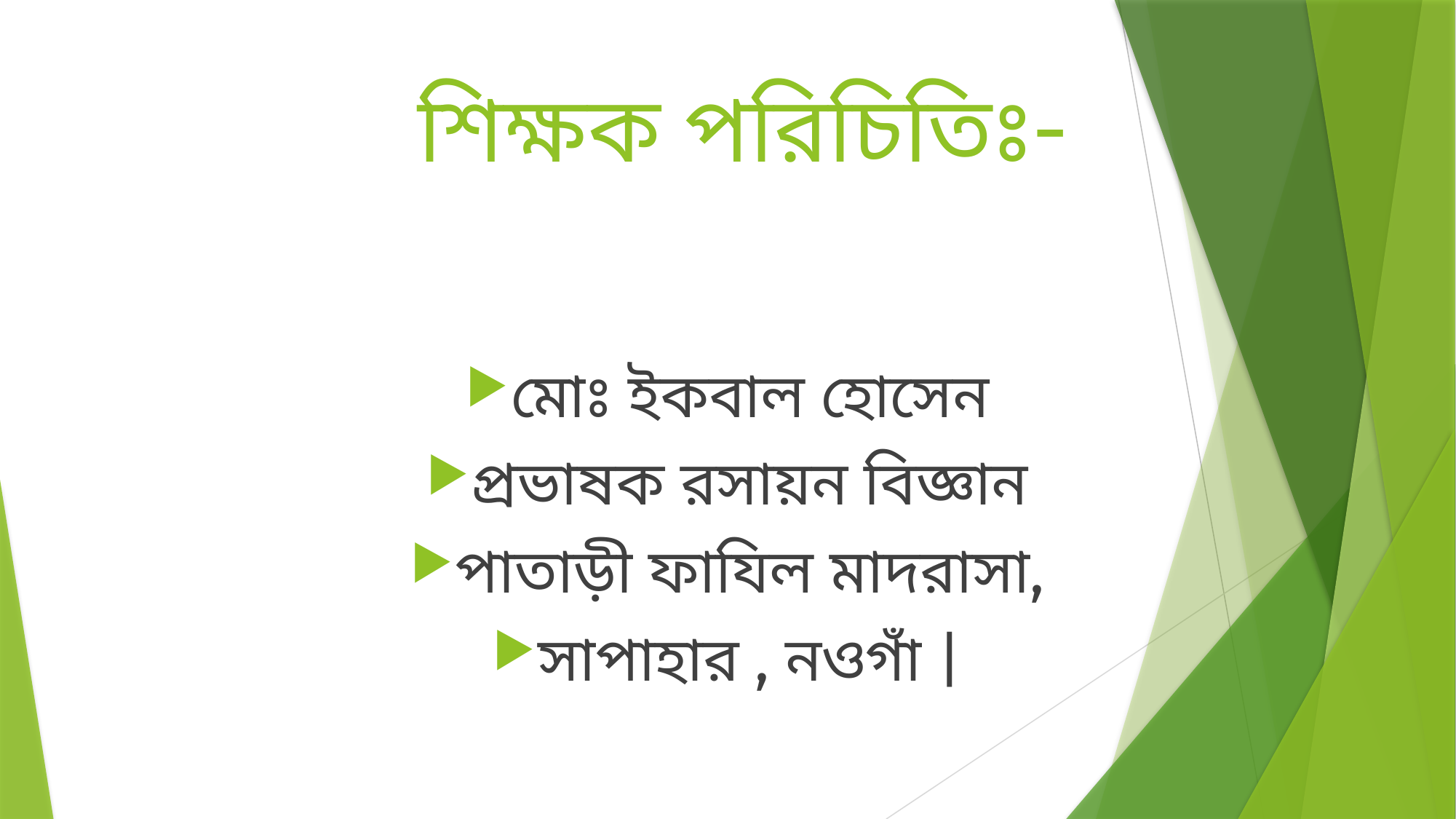

# শিক্ষক পরিচিতিঃ-
মোঃ ইকবাল হোসেন
প্রভাষক রসায়ন বিজ্ঞান
পাতাড়ী ফাযিল মাদরাসা,
সাপাহার , নওগাঁ |